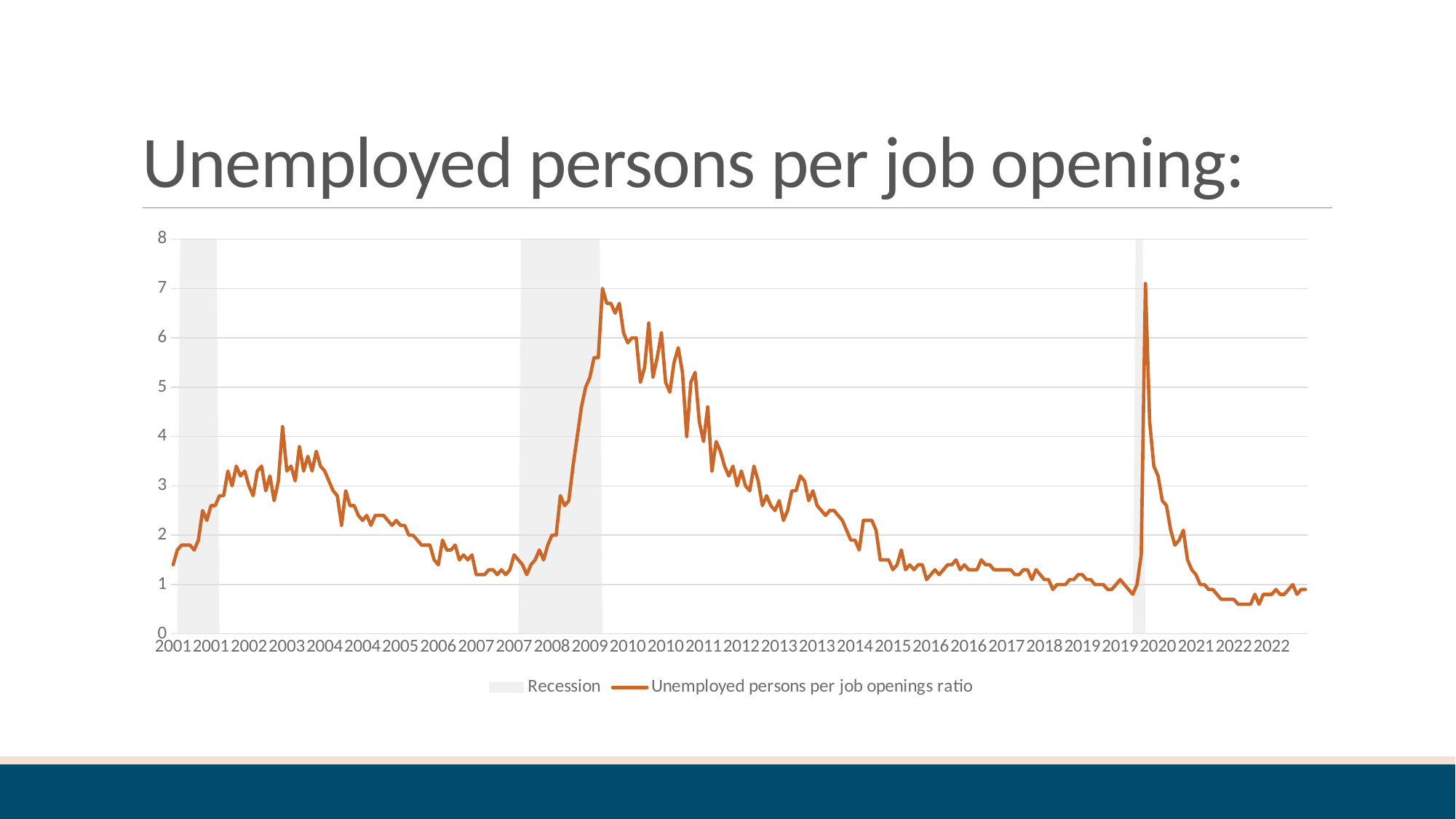

# Unemployed persons per job opening:

### Chart

| Category | Recession | Unemployed persons per job openings ratio |
|---|---|---|
| 2001 | None | 1.4 |
| 2001 | None | 1.7 |
| 2001 | 12.0 | 1.8 |
| 2001 | 12.0 | 1.8 |
| 2001 | 12.0 | 1.8 |
| 2001 | 12.0 | 1.7 |
| 2001 | 12.0 | 1.9 |
| 2001 | 12.0 | 2.5 |
| 2001 | 12.0 | 2.3 |
| 2001 | 12.0 | 2.6 |
| 2001 | 12.0 | 2.6 |
| 2001 | None | 2.8 |
| 2002 | None | 2.8 |
| 2002 | None | 3.3 |
| 2002 | None | 3.0 |
| 2002 | None | 3.4 |
| 2002 | None | 3.2 |
| 2002 | None | 3.3 |
| 2002 | None | 3.0 |
| 2002 | None | 2.8 |
| 2002 | None | 3.3 |
| 2002 | None | 3.4 |
| 2002 | None | 2.9 |
| 2002 | None | 3.2 |
| 2003 | None | 2.7 |
| 2003 | None | 3.1 |
| 2003 | None | 4.2 |
| 2003 | None | 3.3 |
| 2003 | None | 3.4 |
| 2003 | None | 3.1 |
| 2003 | None | 3.8 |
| 2003 | None | 3.3 |
| 2003 | None | 3.6 |
| 2003 | None | 3.3 |
| 2003 | None | 3.7 |
| 2003 | None | 3.4 |
| 2004 | None | 3.3 |
| 2004 | None | 3.1 |
| 2004 | None | 2.9 |
| 2004 | None | 2.8 |
| 2004 | None | 2.2 |
| 2004 | None | 2.9 |
| 2004 | None | 2.6 |
| 2004 | None | 2.6 |
| 2004 | None | 2.4 |
| 2004 | None | 2.3 |
| 2004 | None | 2.4 |
| 2004 | None | 2.2 |
| 2005 | None | 2.4 |
| 2005 | None | 2.4 |
| 2005 | None | 2.4 |
| 2005 | None | 2.3 |
| 2005 | None | 2.2 |
| 2005 | None | 2.3 |
| 2005 | None | 2.2 |
| 2005 | None | 2.2 |
| 2005 | None | 2.0 |
| 2005 | None | 2.0 |
| 2005 | None | 1.9 |
| 2005 | None | 1.8 |
| 2006 | None | 1.8 |
| 2006 | None | 1.8 |
| 2006 | None | 1.5 |
| 2006 | None | 1.4 |
| 2006 | None | 1.9 |
| 2006 | None | 1.7 |
| 2006 | None | 1.7 |
| 2006 | None | 1.8 |
| 2006 | None | 1.5 |
| 2006 | None | 1.6 |
| 2006 | None | 1.5 |
| 2006 | None | 1.6 |
| 2007 | None | 1.2 |
| 2007 | None | 1.2 |
| 2007 | None | 1.2 |
| 2007 | None | 1.3 |
| 2007 | None | 1.3 |
| 2007 | None | 1.2 |
| 2007 | None | 1.3 |
| 2007 | None | 1.2 |
| 2007 | None | 1.3 |
| 2007 | None | 1.6 |
| 2007 | None | 1.5 |
| 2007 | 12.0 | 1.4 |
| 2008 | 12.0 | 1.2 |
| 2008 | 12.0 | 1.4 |
| 2008 | 12.0 | 1.5 |
| 2008 | 12.0 | 1.7 |
| 2008 | 12.0 | 1.5 |
| 2008 | 12.0 | 1.8 |
| 2008 | 12.0 | 2.0 |
| 2008 | 12.0 | 2.0 |
| 2008 | 12.0 | 2.8 |
| 2008 | 12.0 | 2.6 |
| 2008 | 12.0 | 2.7 |
| 2008 | 12.0 | 3.4 |
| 2009 | 12.0 | 4.0 |
| 2009 | 12.0 | 4.6 |
| 2009 | 12.0 | 5.0 |
| 2009 | 12.0 | 5.2 |
| 2009 | 12.0 | 5.6 |
| 2009 | 12.0 | 5.6 |
| 2009 | None | 7.0 |
| 2009 | None | 6.7 |
| 2009 | None | 6.7 |
| 2009 | None | 6.5 |
| 2009 | None | 6.7 |
| 2009 | None | 6.1 |
| 2010 | None | 5.9 |
| 2010 | None | 6.0 |
| 2010 | None | 6.0 |
| 2010 | None | 5.1 |
| 2010 | None | 5.4 |
| 2010 | None | 6.3 |
| 2010 | None | 5.2 |
| 2010 | None | 5.6 |
| 2010 | None | 6.1 |
| 2010 | None | 5.1 |
| 2010 | None | 4.9 |
| 2010 | None | 5.5 |
| 2011 | None | 5.8 |
| 2011 | None | 5.3 |
| 2011 | None | 4.0 |
| 2011 | None | 5.1 |
| 2011 | None | 5.3 |
| 2011 | None | 4.3 |
| 2011 | None | 3.9 |
| 2011 | None | 4.6 |
| 2011 | None | 3.3 |
| 2011 | None | 3.9 |
| 2011 | None | 3.7 |
| 2011 | None | 3.4 |
| 2012 | None | 3.2 |
| 2012 | None | 3.4 |
| 2012 | None | 3.0 |
| 2012 | None | 3.3 |
| 2012 | None | 3.0 |
| 2012 | None | 2.9 |
| 2012 | None | 3.4 |
| 2012 | None | 3.1 |
| 2012 | None | 2.6 |
| 2012 | None | 2.8 |
| 2012 | None | 2.6 |
| 2012 | None | 2.5 |
| 2013 | None | 2.7 |
| 2013 | None | 2.3 |
| 2013 | None | 2.5 |
| 2013 | None | 2.9 |
| 2013 | None | 2.9 |
| 2013 | None | 3.2 |
| 2013 | None | 3.1 |
| 2013 | None | 2.7 |
| 2013 | None | 2.9 |
| 2013 | None | 2.6 |
| 2013 | None | 2.5 |
| 2013 | None | 2.4 |
| 2014 | None | 2.5 |
| 2014 | None | 2.5 |
| 2014 | None | 2.4 |
| 2014 | None | 2.3 |
| 2014 | None | 2.1 |
| 2014 | None | 1.9 |
| 2014 | None | 1.9 |
| 2014 | None | 1.7 |
| 2014 | None | 2.3 |
| 2014 | None | 2.3 |
| 2014 | None | 2.3 |
| 2014 | None | 2.1 |
| 2015 | None | 1.5 |
| 2015 | None | 1.5 |
| 2015 | None | 1.5 |
| 2015 | None | 1.3 |
| 2015 | None | 1.4 |
| 2015 | None | 1.7 |
| 2015 | None | 1.3 |
| 2015 | None | 1.4 |
| 2015 | None | 1.3 |
| 2015 | None | 1.4 |
| 2015 | None | 1.4 |
| 2015 | None | 1.1 |
| 2016 | None | 1.2 |
| 2016 | None | 1.3 |
| 2016 | None | 1.2 |
| 2016 | None | 1.3 |
| 2016 | None | 1.4 |
| 2016 | None | 1.4 |
| 2016 | None | 1.5 |
| 2016 | None | 1.3 |
| 2016 | None | 1.4 |
| 2016 | None | 1.3 |
| 2016 | None | 1.3 |
| 2016 | None | 1.3 |
| 2017 | None | 1.5 |
| 2017 | None | 1.4 |
| 2017 | None | 1.4 |
| 2017 | None | 1.3 |
| 2017 | None | 1.3 |
| 2017 | None | 1.3 |
| 2017 | None | 1.3 |
| 2017 | None | 1.3 |
| 2017 | None | 1.2 |
| 2017 | None | 1.2 |
| 2017 | None | 1.3 |
| 2017 | None | 1.3 |
| 2018 | None | 1.1 |
| 2018 | None | 1.3 |
| 2018 | None | 1.2 |
| 2018 | None | 1.1 |
| 2018 | None | 1.1 |
| 2018 | None | 0.9 |
| 2018 | None | 1.0 |
| 2018 | None | 1.0 |
| 2018 | None | 1.0 |
| 2018 | None | 1.1 |
| 2018 | None | 1.1 |
| 2018 | None | 1.2 |
| 2019 | None | 1.2 |
| 2019 | None | 1.1 |
| 2019 | None | 1.1 |
| 2019 | None | 1.0 |
| 2019 | None | 1.0 |
| 2019 | None | 1.0 |
| 2019 | None | 0.9 |
| 2019 | None | 0.9 |
| 2019 | None | 1.0 |
| 2019 | None | 1.1 |
| 2019 | None | 1.0 |
| 2019 | None | 0.9 |
| 2020 | None | 0.8 |
| 2020 | 12.0 | 1.0 |
| 2020 | 12.0 | 1.6 |
| 2020 | None | 7.1 |
| 2020 | None | 4.3 |
| 2020 | None | 3.4 |
| 2020 | None | 3.2 |
| 2020 | None | 2.7 |
| 2020 | None | 2.6 |
| 2020 | None | 2.1 |
| 2020 | None | 1.8 |
| 2020 | None | 1.9 |
| 2021 | None | 2.1 |
| 2021 | None | 1.5 |
| 2021 | None | 1.3 |
| 2021 | None | 1.2 |
| 2021 | None | 1.0 |
| 2021 | None | 1.0 |
| 2021 | None | 0.9 |
| 2021 | None | 0.9 |
| 2021 | None | 0.8 |
| 2021 | None | 0.7 |
| 2021 | None | 0.7 |
| 2021 | None | 0.7 |
| 2022 | None | 0.7 |
| 2022 | None | 0.6 |
| 2022 | None | 0.6 |
| 2022 | None | 0.6 |
| 2022 | None | 0.6 |
| 2022 | None | 0.8 |
| 2022 | None | 0.6 |
| 2022 | None | 0.8 |
| 2022 | None | 0.8 |
| 2022 | None | 0.8 |
| 2022 | None | 0.9 |
| 2022 | None | 0.8 |
| 2023 | None | 0.8 |
| 2023 | None | 0.9 |
| 2023 | None | 1.0 |
| 2023 | None | 0.8 |
| 2023 | None | 0.9 |
| 2023 | None | 0.9 |